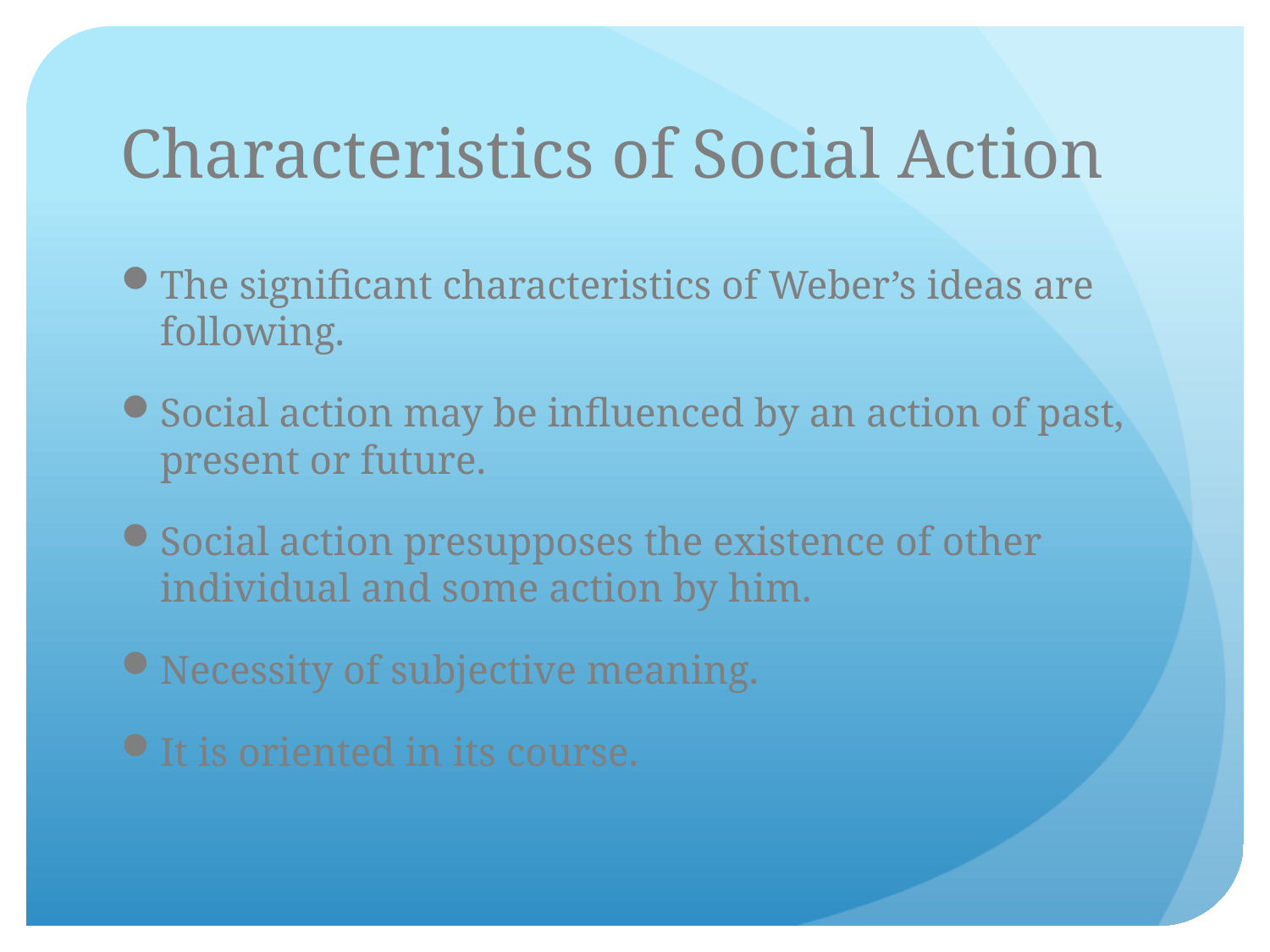

# Characteristics of Social Action
The significant characteristics of Weber’s ideas are following.
Social action may be influenced by an action of past, present or future.
Social action presupposes the existence of other individual and some action by him.
Necessity of subjective meaning.
It is oriented in its course.